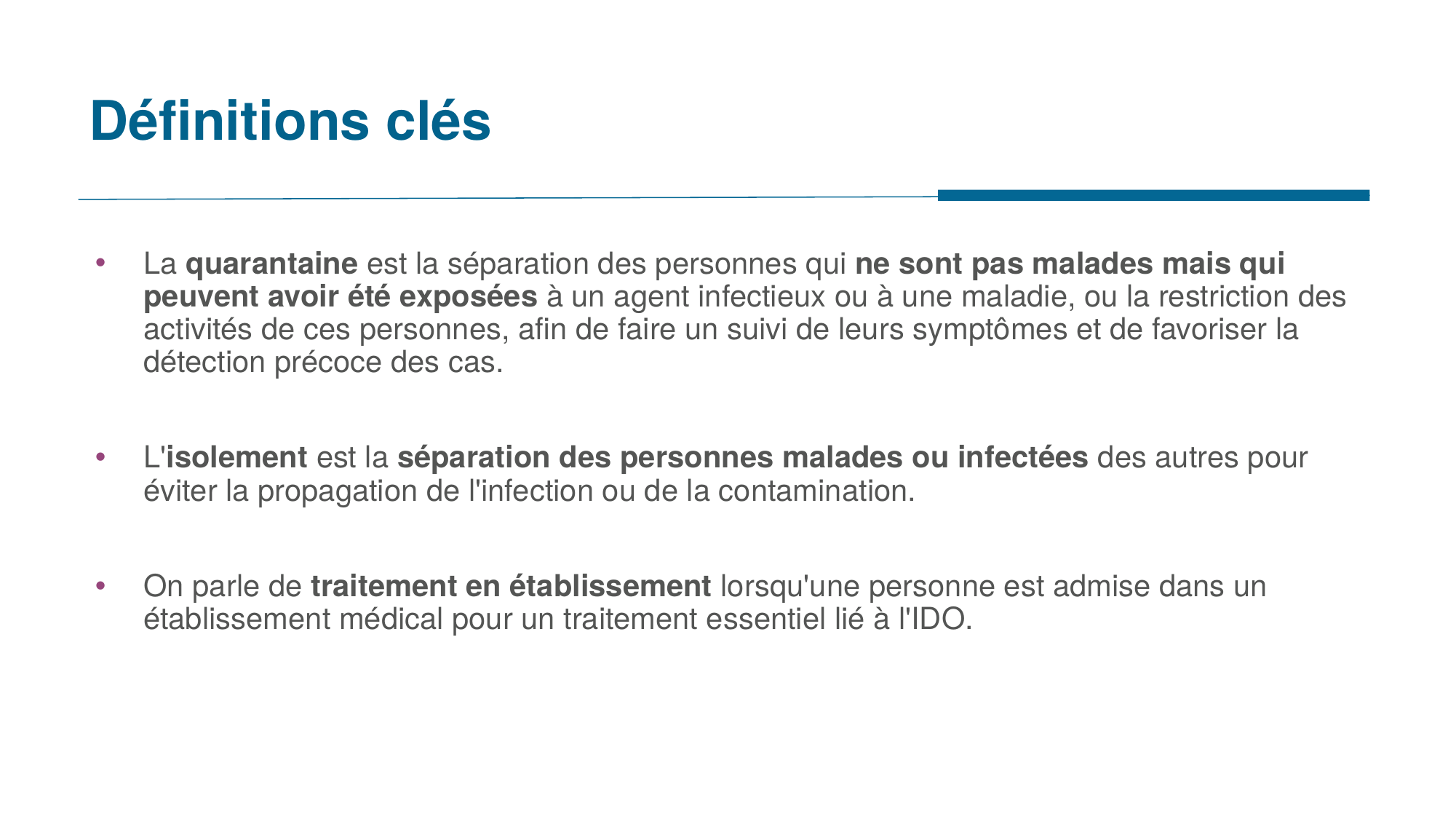

# Définitions clés
La quarantaine est la séparation des personnes qui ne sont pas malades mais qui peuvent avoir été exposées à un agent infectieux ou à une maladie, ou la restriction des activités de ces personnes, afin de faire un suivi de leurs symptômes et de favoriser la détection précoce des cas.

L'isolement est la séparation des personnes malades ou infectées des autres pour éviter la propagation de l'infection ou de la contamination.

On parle de traitement en établissement lorsqu'une personne est admise dans un établissement médical pour un traitement essentiel lié à l'IDO.